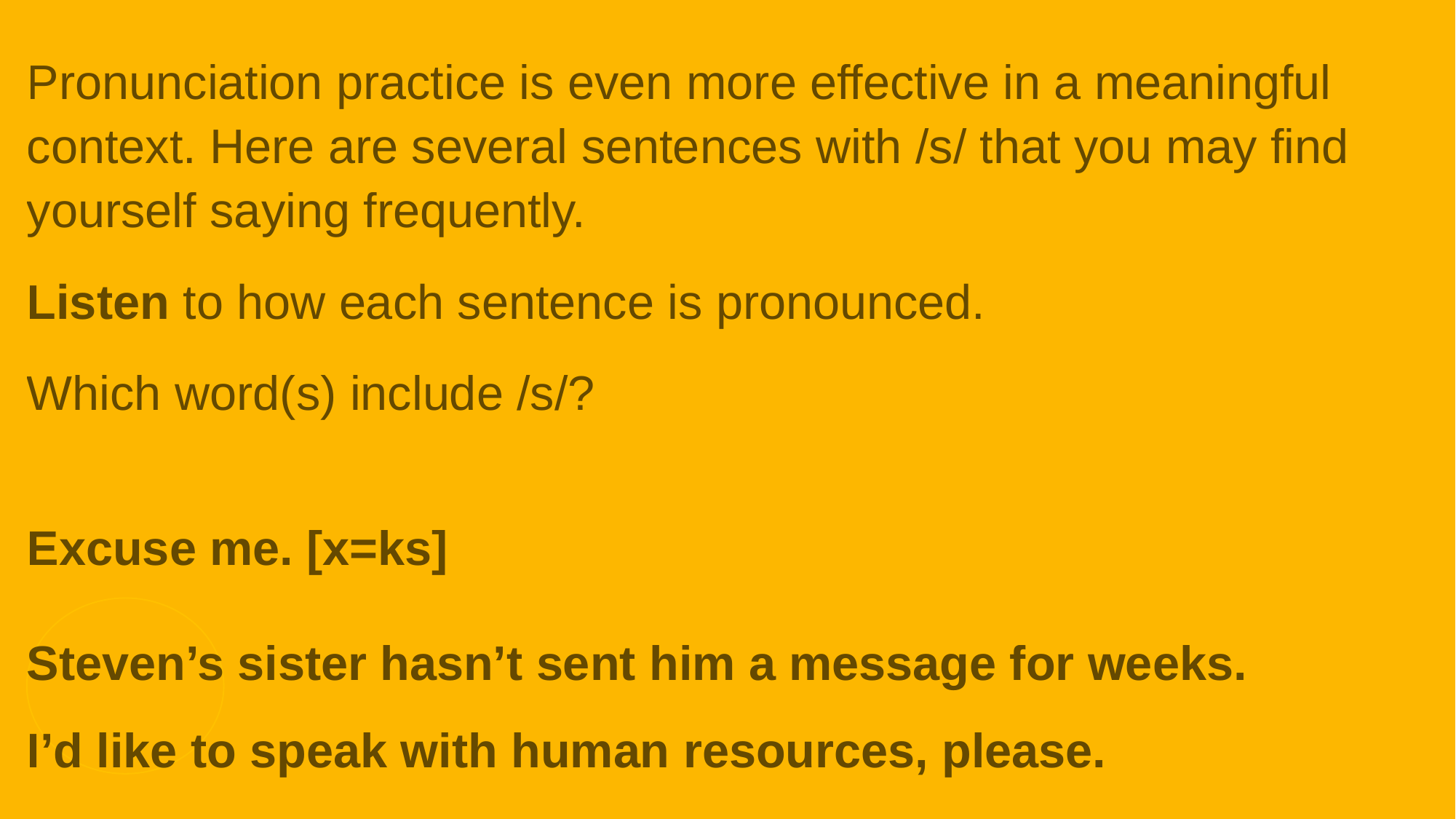

Pronunciation practice is even more effective in a meaningful context. Here are several sentences with /s/ that you may find yourself saying frequently.
Listen to how each sentence is pronounced.
Which word(s) include /s/?
Excuse me. [x=ks]
Steven’s sister hasn’t sent him a message for weeks.
I’d like to speak with human resources, please.